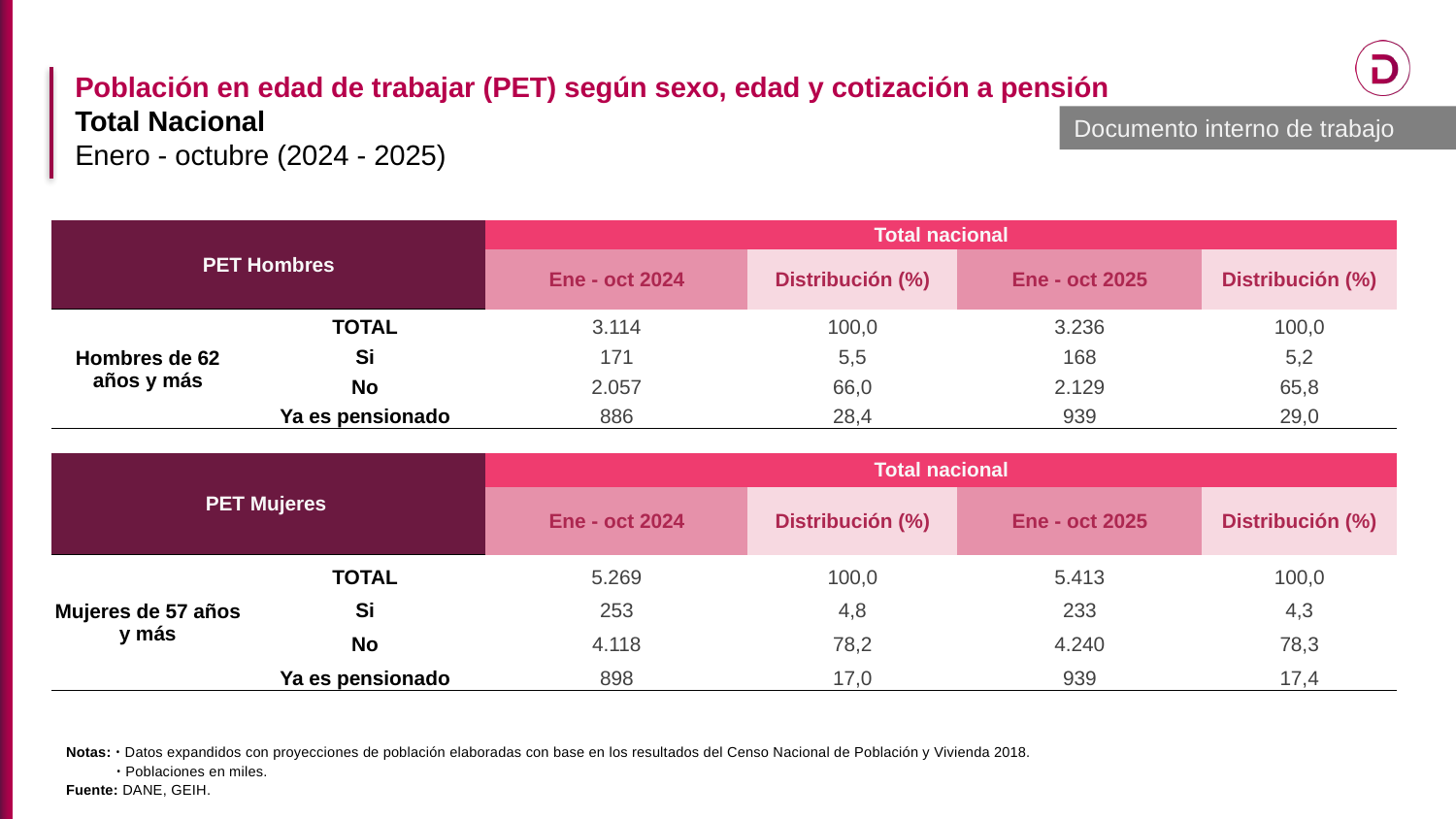

Población en edad de trabajar (PET) según sexo, edad y cotización a pensión
Total Nacional
Enero - octubre (2024 - 2025)
Documento interno de trabajo
| PET Hombres |  | Total nacional |  |  |  |
| --- | --- | --- | --- | --- | --- |
|  |  | Ene - oct 2024 | Distribución (%) | Ene - oct 2025 | Distribución (%) |
| Hombres de 62 años y más | TOTAL | 3.114 | 100,0 | 3.236 | 100,0 |
|  | Si | 171 | 5,5 | 168 | 5,2 |
|  | No | 2.057 | 66,0 | 2.129 | 65,8 |
|  | Ya es pensionado | 886 | 28,4 | 939 | 29,0 |
| PET Mujeres |  | Total nacional |  |  |  |
| --- | --- | --- | --- | --- | --- |
|  |  | Ene - oct 2024 | Distribución (%) | Ene - oct 2025 | Distribución (%) |
| Mujeres de 57 años y más | TOTAL | 5.269 | 100,0 | 5.413 | 100,0 |
|  | Si | 253 | 4,8 | 233 | 4,3 |
|  | No | 4.118 | 78,2 | 4.240 | 78,3 |
|  | Ya es pensionado | 898 | 17,0 | 939 | 17,4 |
Notas: ᛫ Datos expandidos con proyecciones de población elaboradas con base en los resultados del Censo Nacional de Población y Vivienda 2018.
            ᛫ Poblaciones en miles.
Fuente: DANE, GEIH.